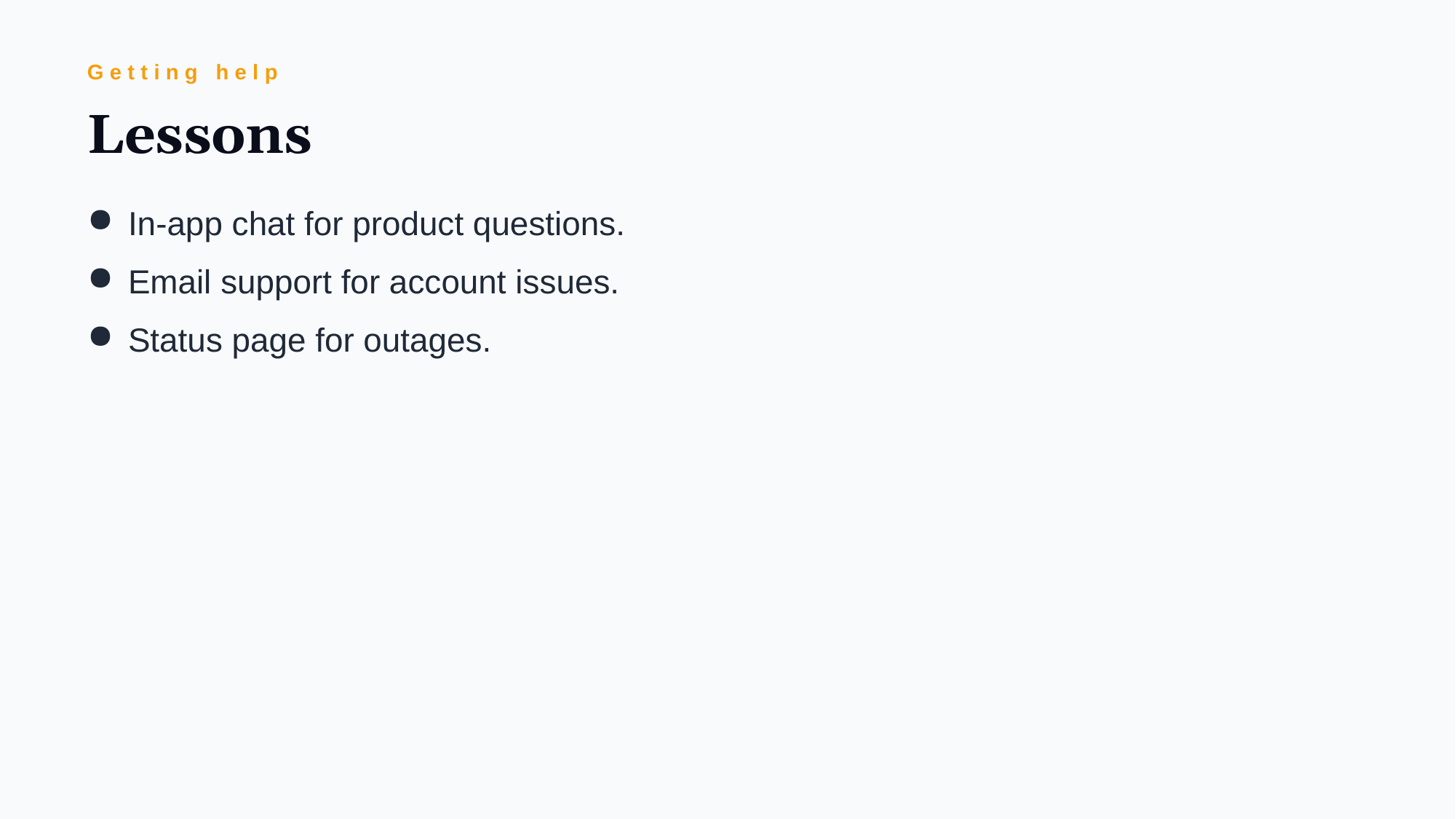

Getting help
Lessons
In-app chat for product questions.
Email support for account issues.
Status page for outages.